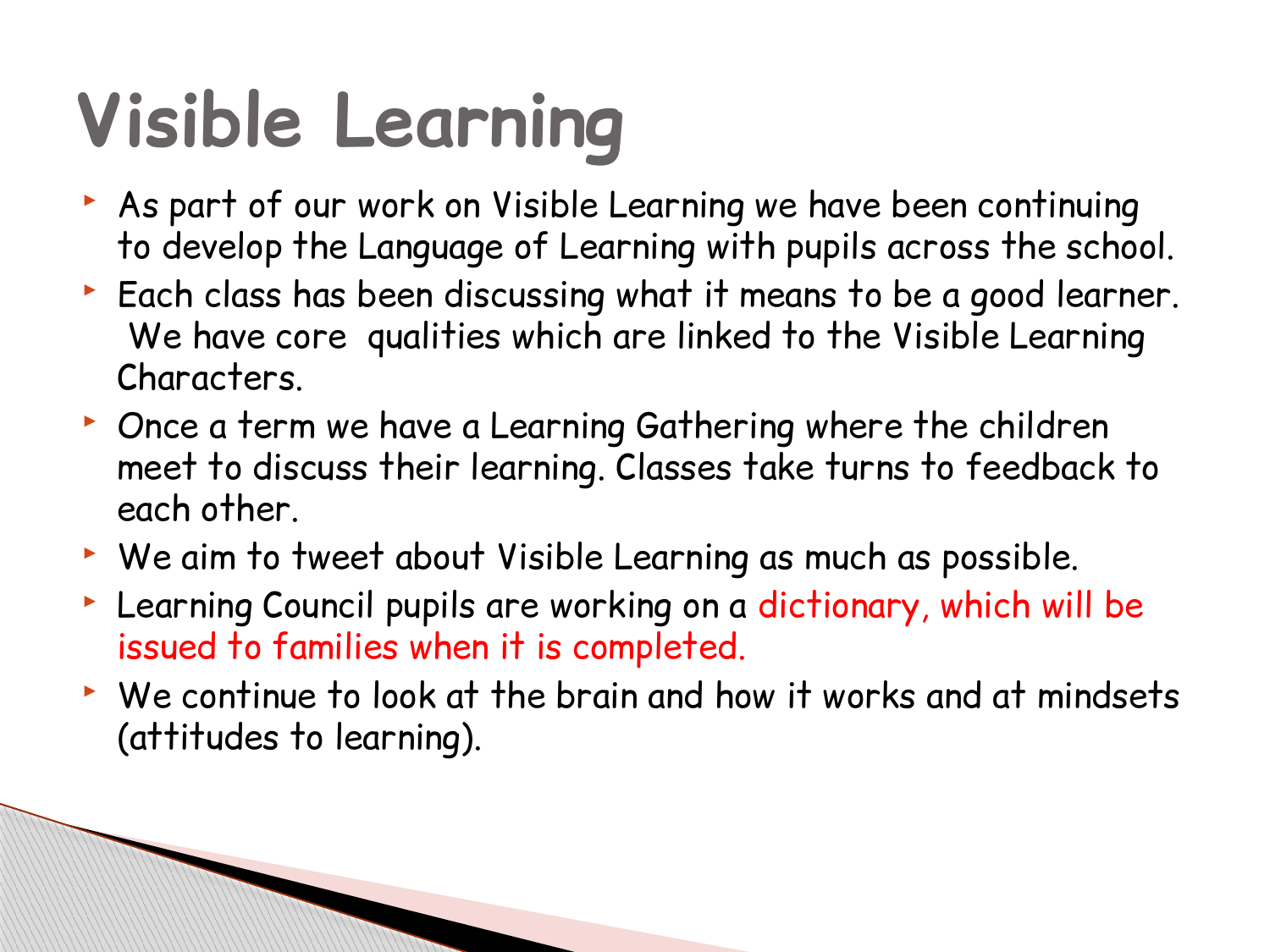

# Visible Learning
As part of our work on Visible Learning we have been continuing to develop the Language of Learning with pupils across the school.
Each class has been discussing what it means to be a good learner.  We have core  qualities which are linked to the Visible Learning Characters.
Once a term we have a Learning Gathering where the children meet to discuss their learning. Classes take turns to feedback to each other.
We aim to tweet about Visible Learning as much as possible.
Learning Council pupils are working on a dictionary, which will be issued to families when it is completed.
We continue to look at the brain and how it works and at mindsets (attitudes to learning).